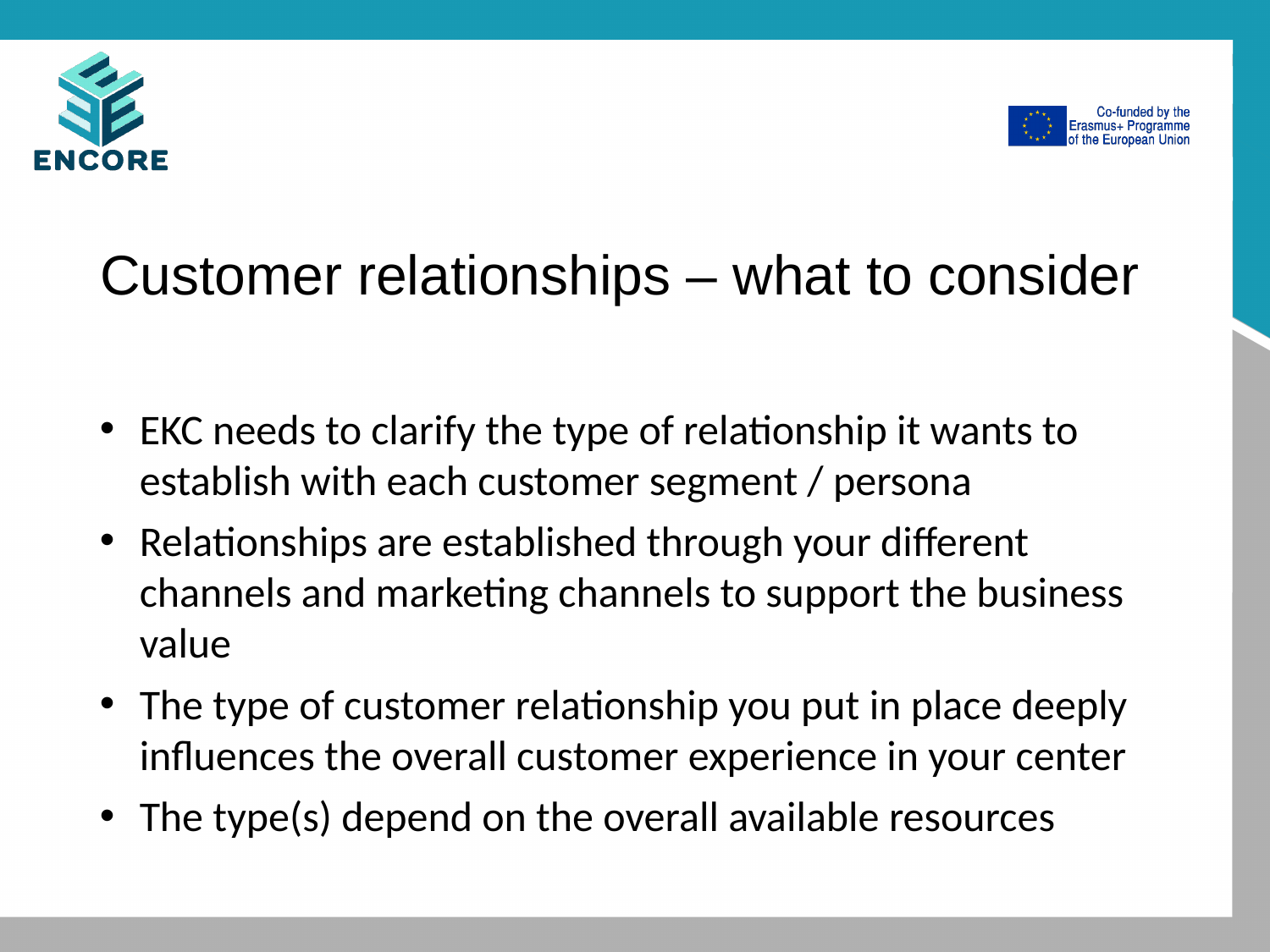

# Customer relationships – what to consider
EKC needs to clarify the type of relationship it wants to establish with each customer segment / persona
Relationships are established through your different channels and marketing channels to support the business value
The type of customer relationship you put in place deeply influences the overall customer experience in your center
The type(s) depend on the overall available resources